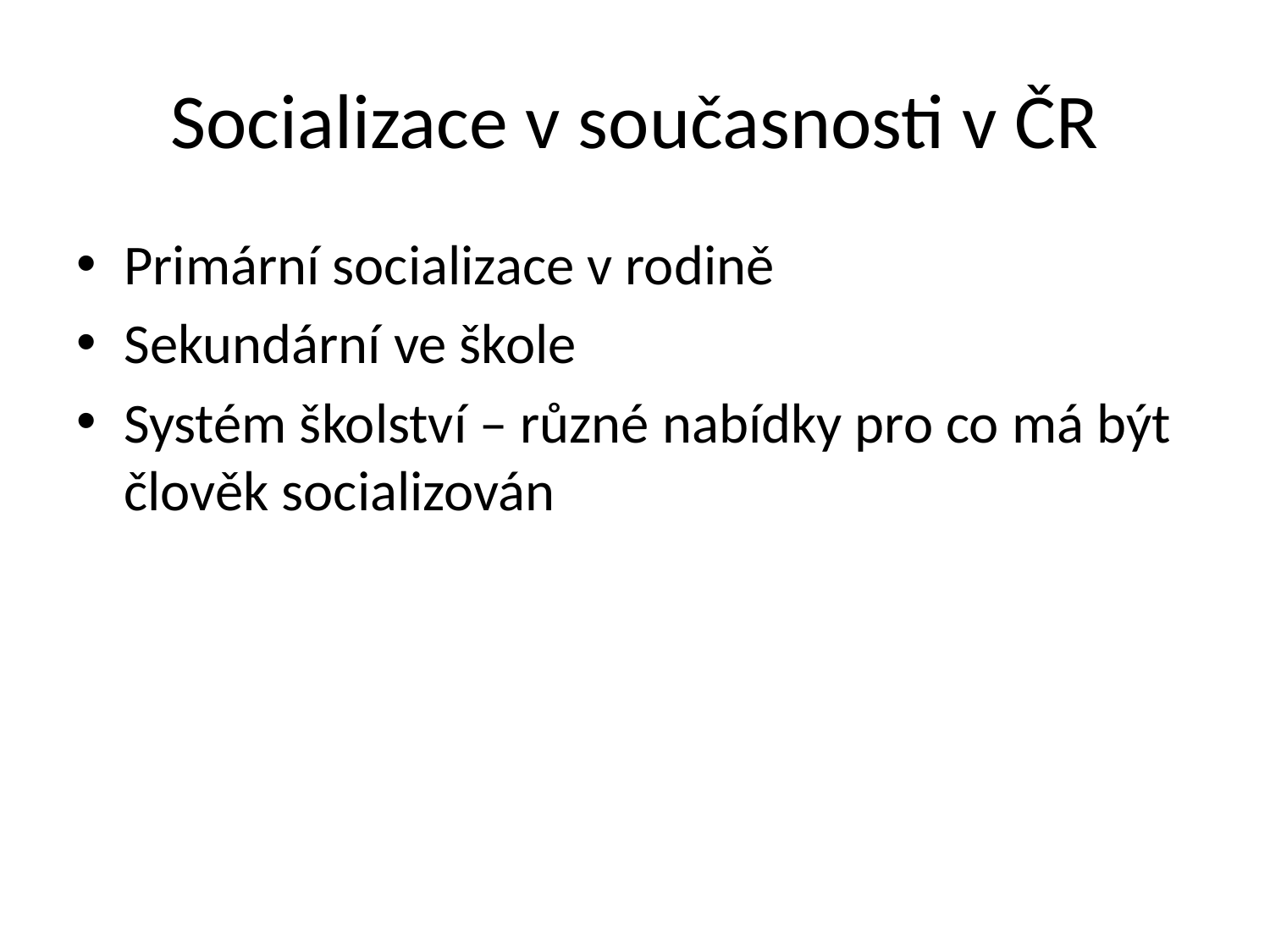

Socializace v současnosti v ČR
Primární socializace v rodině
Sekundární ve škole
Systém školství – různé nabídky pro co má být člověk socializován